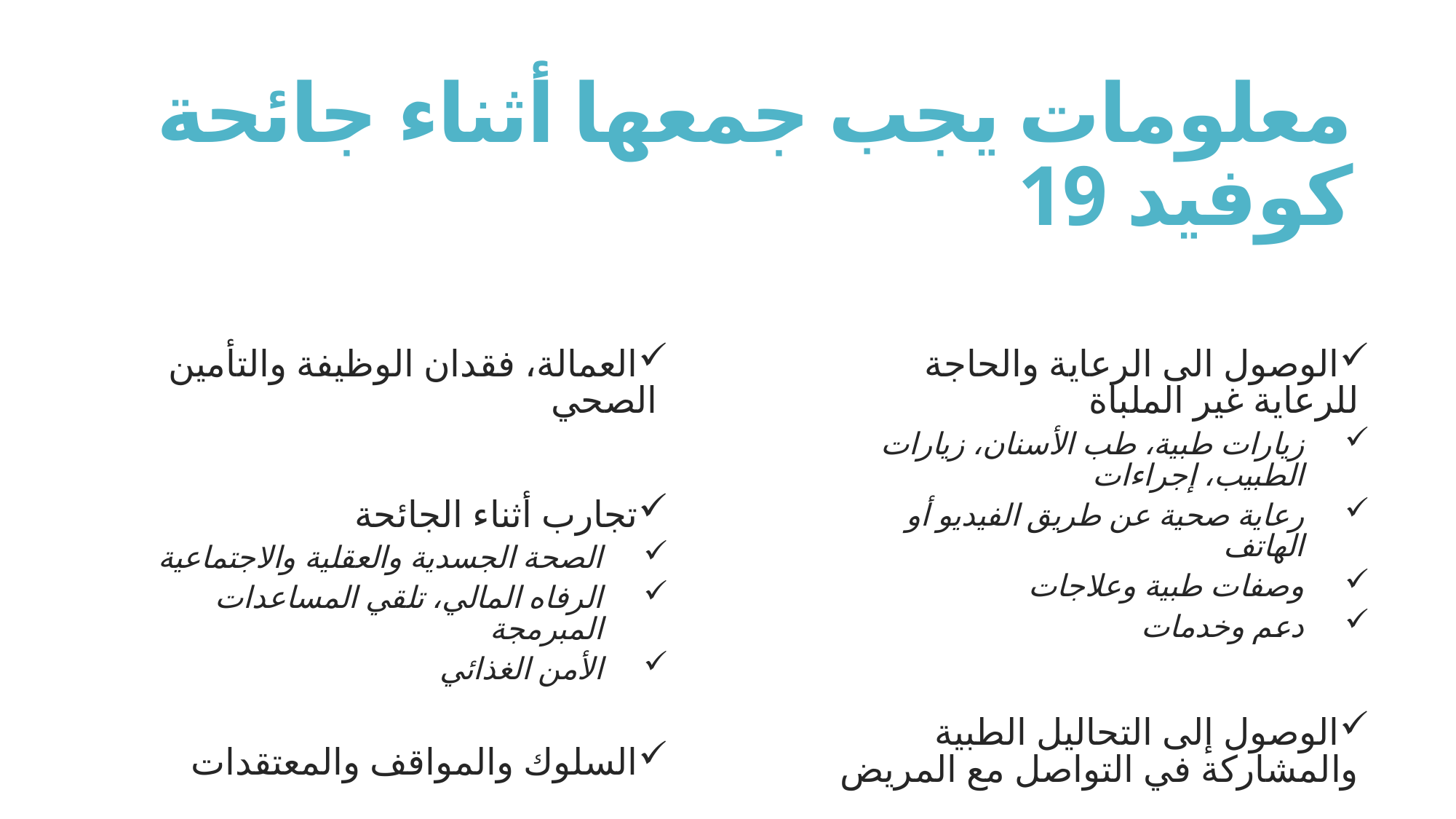

# معلومات يجب جمعها أثناء جائحة كوفيد 19
العمالة، فقدان الوظيفة والتأمين الصحي

تجارب أثناء الجائحة
الصحة الجسدية والعقلية والاجتماعية
الرفاه المالي، تلقي المساعدات المبرمجة
الأمن الغذائي

السلوك والمواقف والمعتقدات

الوصول الى الرعاية والحاجة للرعاية غير الملباة
زيارات طبية، طب الأسنان، زيارات الطبيب، إجراءات
رعاية صحية عن طريق الفيديو أو الهاتف
وصفات طبية وعلاجات
دعم وخدمات

الوصول إلى التحاليل الطبية والمشاركة في التواصل مع المريض